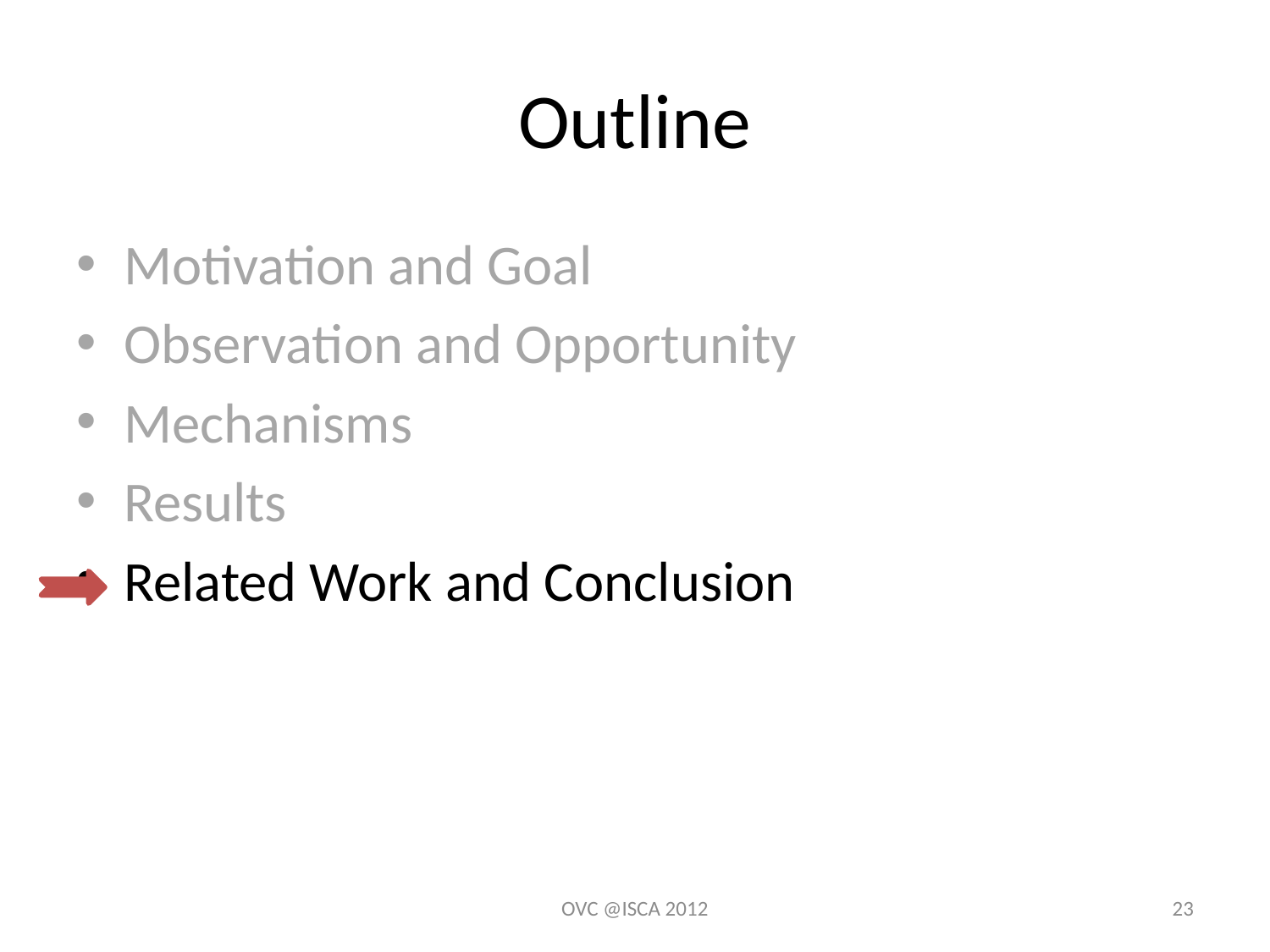

# Outline
Motivation and Goal
Observation and Opportunity
Mechanisms
Results
Related Work and Conclusion

OVC @ISCA 2012
23